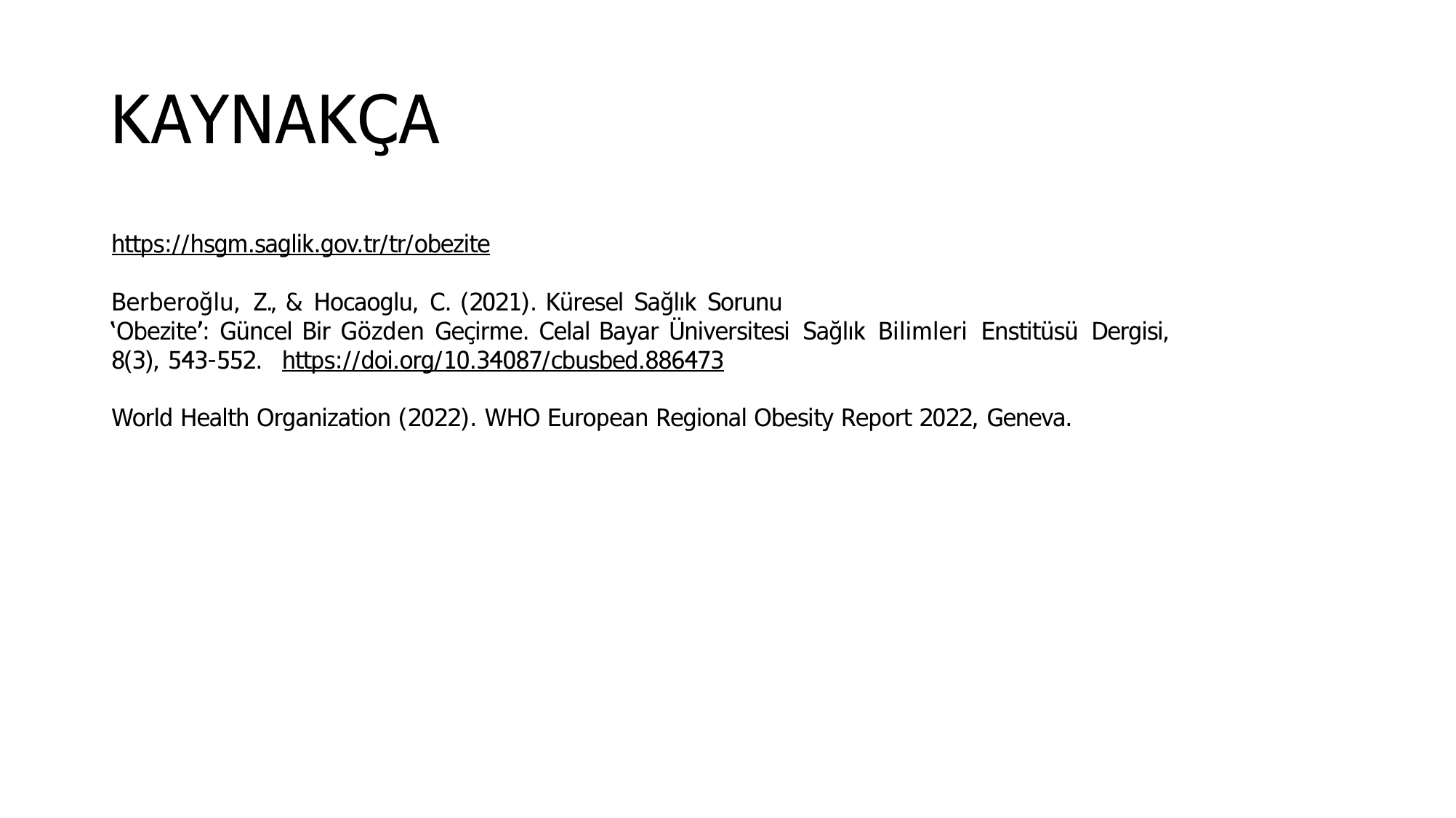

# KAYNAKÇA
https://hsgm.saglik.gov.tr/tr/obezite
Berberoğlu, Z., & Hocaoglu, C. (2021). Küresel Sağlık Sorunu
‘Obezite’: Güncel Bir Gözden Geçirme. Celal Bayar Üniversitesi Sağlık Bilimleri Enstitüsü Dergisi, 8(3), 543-552.	https://doi.org/10.34087/cbusbed.886473
World Health Organization (2022). WHO European Regional Obesity Report 2022, Geneva.